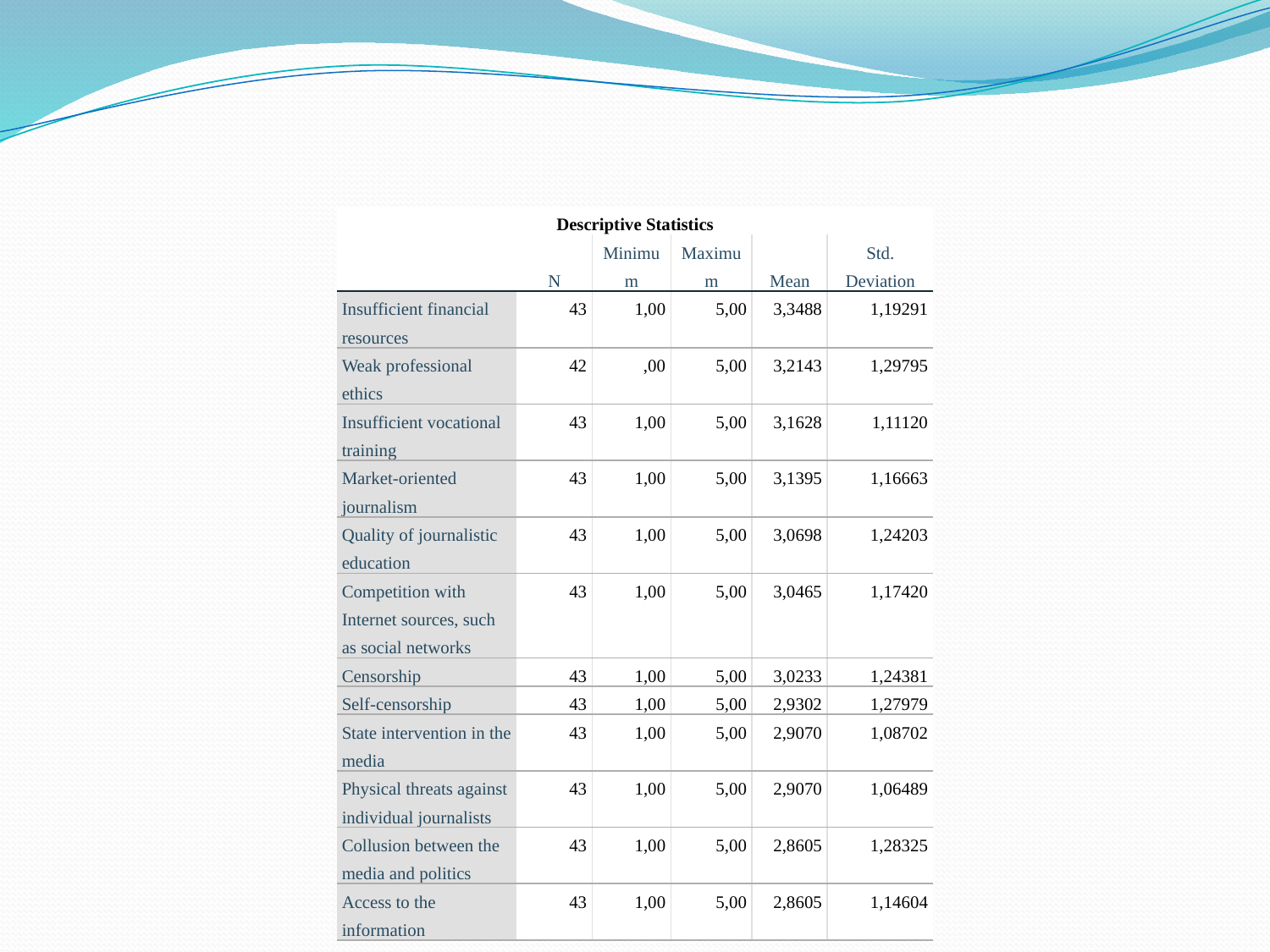

#
| Descriptive Statistics |  |  |  |  |  |
| --- | --- | --- | --- | --- | --- |
|  | N | Minimum | Maximum | Mean | Std. Deviation |
| Insufficient financial resources | 43 | 1,00 | 5,00 | 3,3488 | 1,19291 |
| Weak professional ethics | 42 | ,00 | 5,00 | 3,2143 | 1,29795 |
| Insufficient vocational training | 43 | 1,00 | 5,00 | 3,1628 | 1,11120 |
| Market-oriented journalism | 43 | 1,00 | 5,00 | 3,1395 | 1,16663 |
| Quality of journalistic education | 43 | 1,00 | 5,00 | 3,0698 | 1,24203 |
| Competition with Internet sources, such as social networks | 43 | 1,00 | 5,00 | 3,0465 | 1,17420 |
| Censorship | 43 | 1,00 | 5,00 | 3,0233 | 1,24381 |
| Self-censorship | 43 | 1,00 | 5,00 | 2,9302 | 1,27979 |
| State intervention in the media | 43 | 1,00 | 5,00 | 2,9070 | 1,08702 |
| Physical threats against individual journalists | 43 | 1,00 | 5,00 | 2,9070 | 1,06489 |
| Collusion between the media and politics | 43 | 1,00 | 5,00 | 2,8605 | 1,28325 |
| Access to the information | 43 | 1,00 | 5,00 | 2,8605 | 1,14604 |